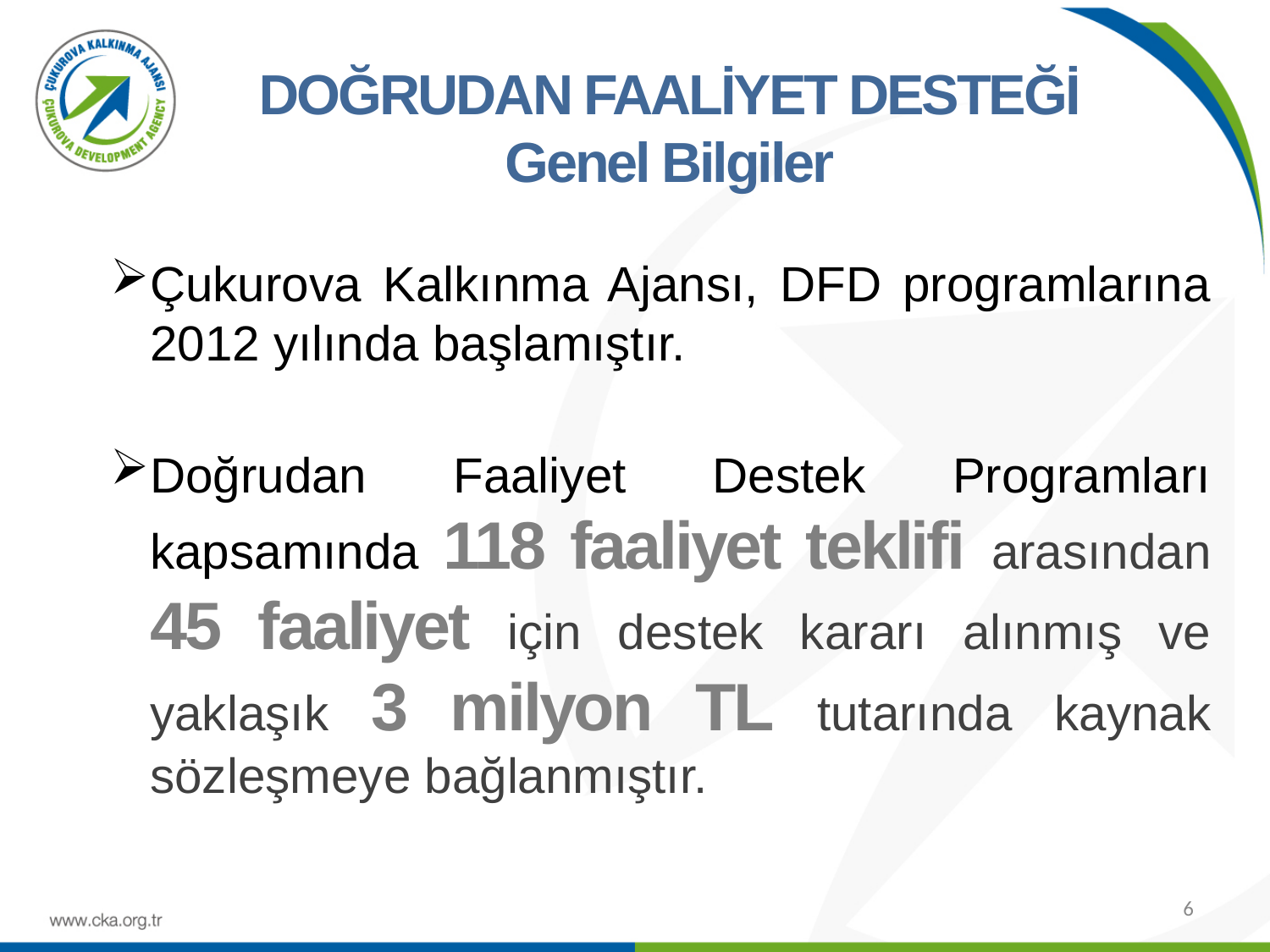

DOĞRUDAN FAALİYET DESTEĞİ
Genel Bilgiler
Çukurova Kalkınma Ajansı, DFD programlarına 2012 yılında başlamıştır.

Doğrudan Faaliyet Destek Programları kapsamında 118 faaliyet teklifi arasından 45 faaliyet için destek kararı alınmış ve yaklaşık 3 milyon TL tutarında kaynak sözleşmeye bağlanmıştır.
6